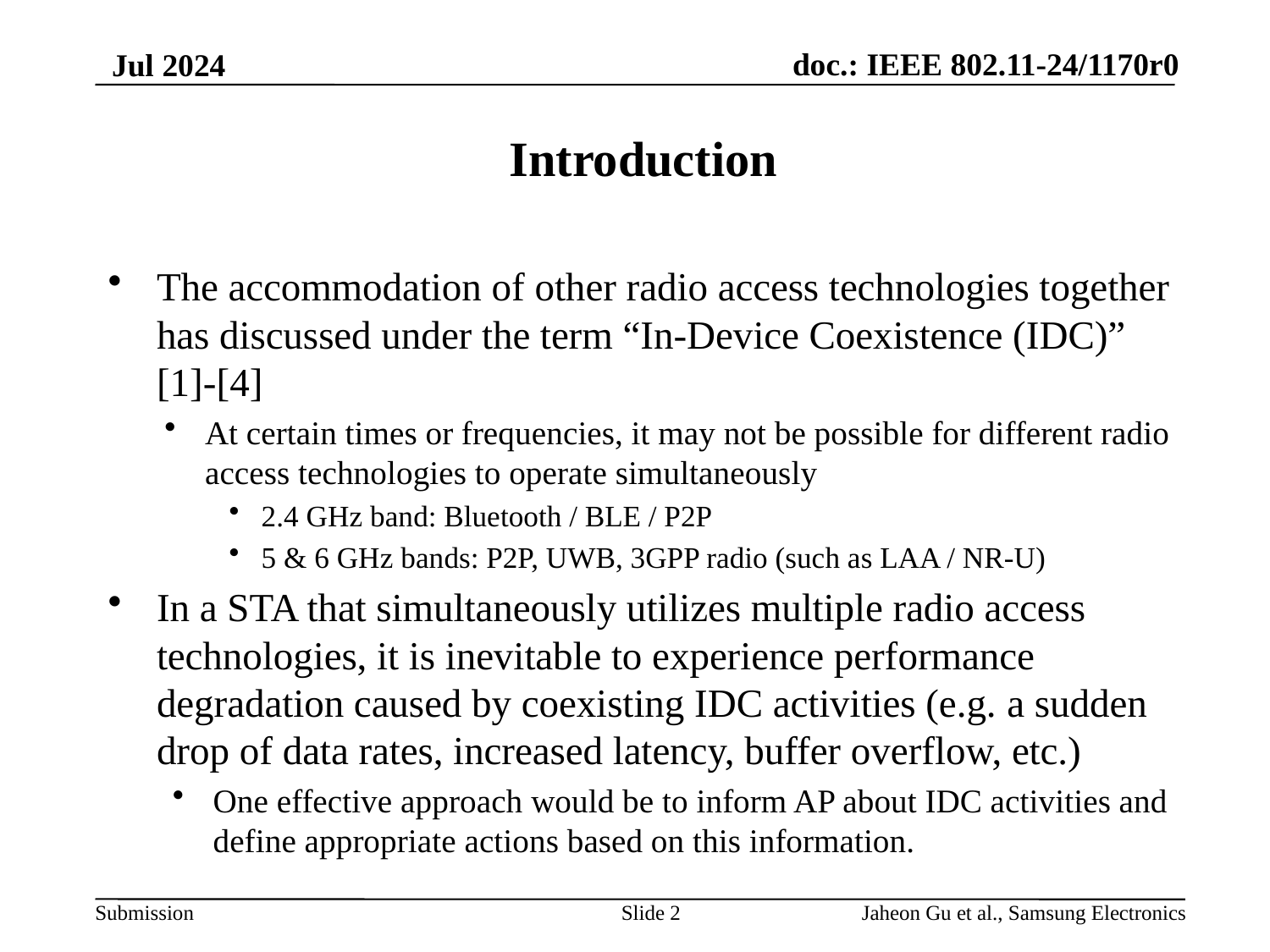

# Introduction
The accommodation of other radio access technologies together has discussed under the term “In-Device Coexistence (IDC)” [1]-[4]
At certain times or frequencies, it may not be possible for different radio access technologies to operate simultaneously
2.4 GHz band: Bluetooth / BLE / P2P
5 & 6 GHz bands: P2P, UWB, 3GPP radio (such as LAA / NR-U)
In a STA that simultaneously utilizes multiple radio access technologies, it is inevitable to experience performance degradation caused by coexisting IDC activities (e.g. a sudden drop of data rates, increased latency, buffer overflow, etc.)
One effective approach would be to inform AP about IDC activities and define appropriate actions based on this information.
Slide 2
Jaheon Gu et al., Samsung Electronics